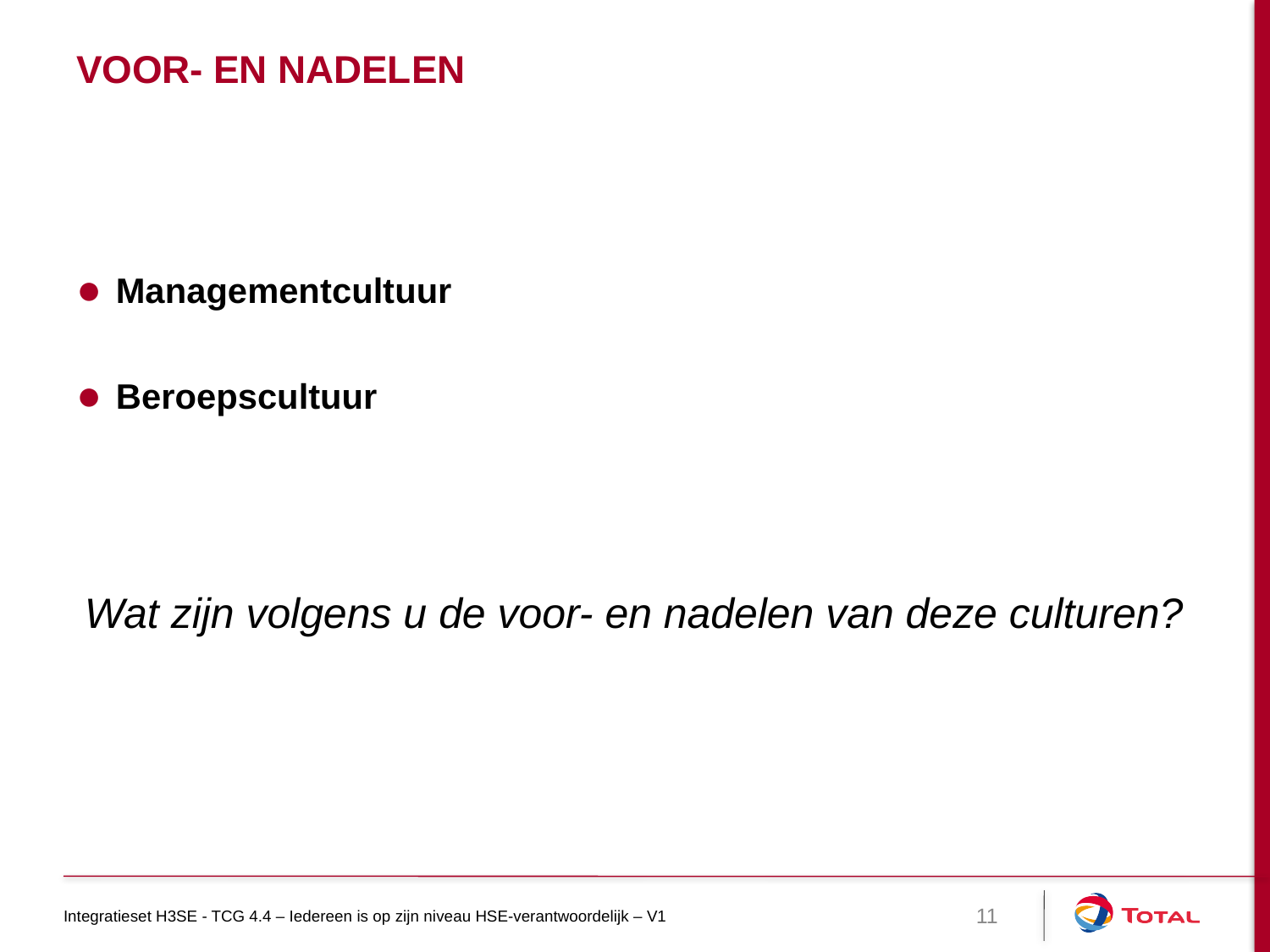

# Voor- en nadelen

Managementcultuur

Beroepscultuur

Wat zijn volgens u de voor- en nadelen van deze culturen?
Integratieset H3SE - TCG 4.4 – Iedereen is op zijn niveau HSE-verantwoordelijk – V1
11